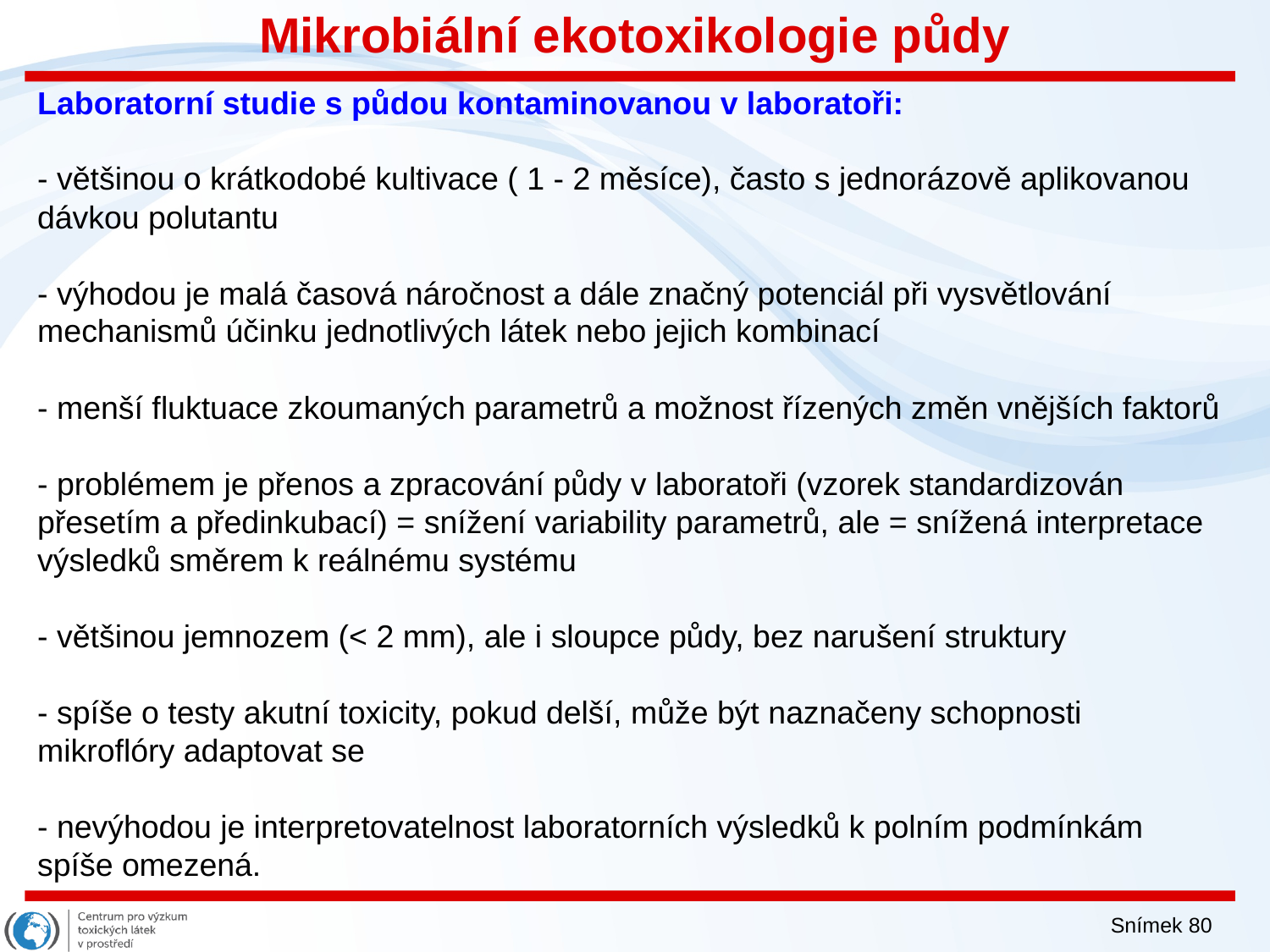

Mikrobiální ekotoxikologie půdy
Laboratorní studie s půdou kontaminovanou v laboratoři:

- většinou o krátkodobé kultivace ( 1 - 2 měsíce), často s jednorázově aplikovanou dávkou polutantu

- výhodou je malá časová náročnost a dále značný potenciál při vysvětlování mechanismů účinku jednotlivých látek nebo jejich kombinací

- menší fluktuace zkoumaných parametrů a možnost řízených změn vnějších faktorů

- problémem je přenos a zpracování půdy v laboratoři (vzorek standardizován přesetím a předinkubací) = snížení variability parametrů, ale = snížená interpretace výsledků směrem k reálnému systému

- většinou jemnozem (< 2 mm), ale i sloupce půdy, bez narušení struktury

- spíše o testy akutní toxicity, pokud delší, může být naznačeny schopnosti mikroflóry adaptovat se

- nevýhodou je interpretovatelnost laboratorních výsledků k polním podmínkám spíše omezená.
Snímek 80